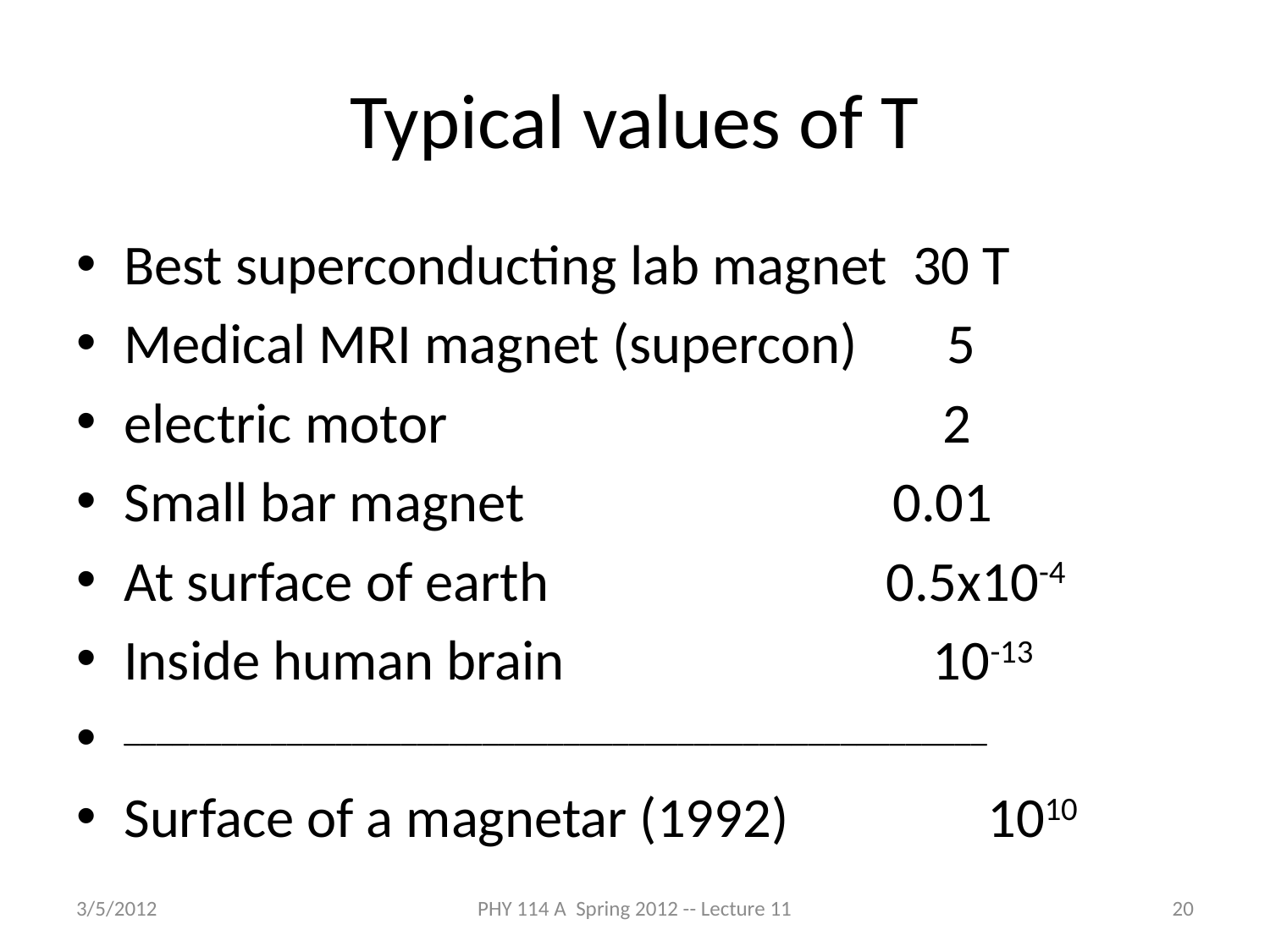

# Typical values of T
Best superconducting lab magnet  30 T
Medical MRI magnet (supercon)       5
electric motor                                       2
Small bar magnet                             0.01
At surface of earth  			0.5x10-4
Inside human brain                             10-13
_____________________________________________________
Surface of a magnetar (1992)	        1010
3/5/2012
PHY 114 A  Spring 2012 -- Lecture 11
20